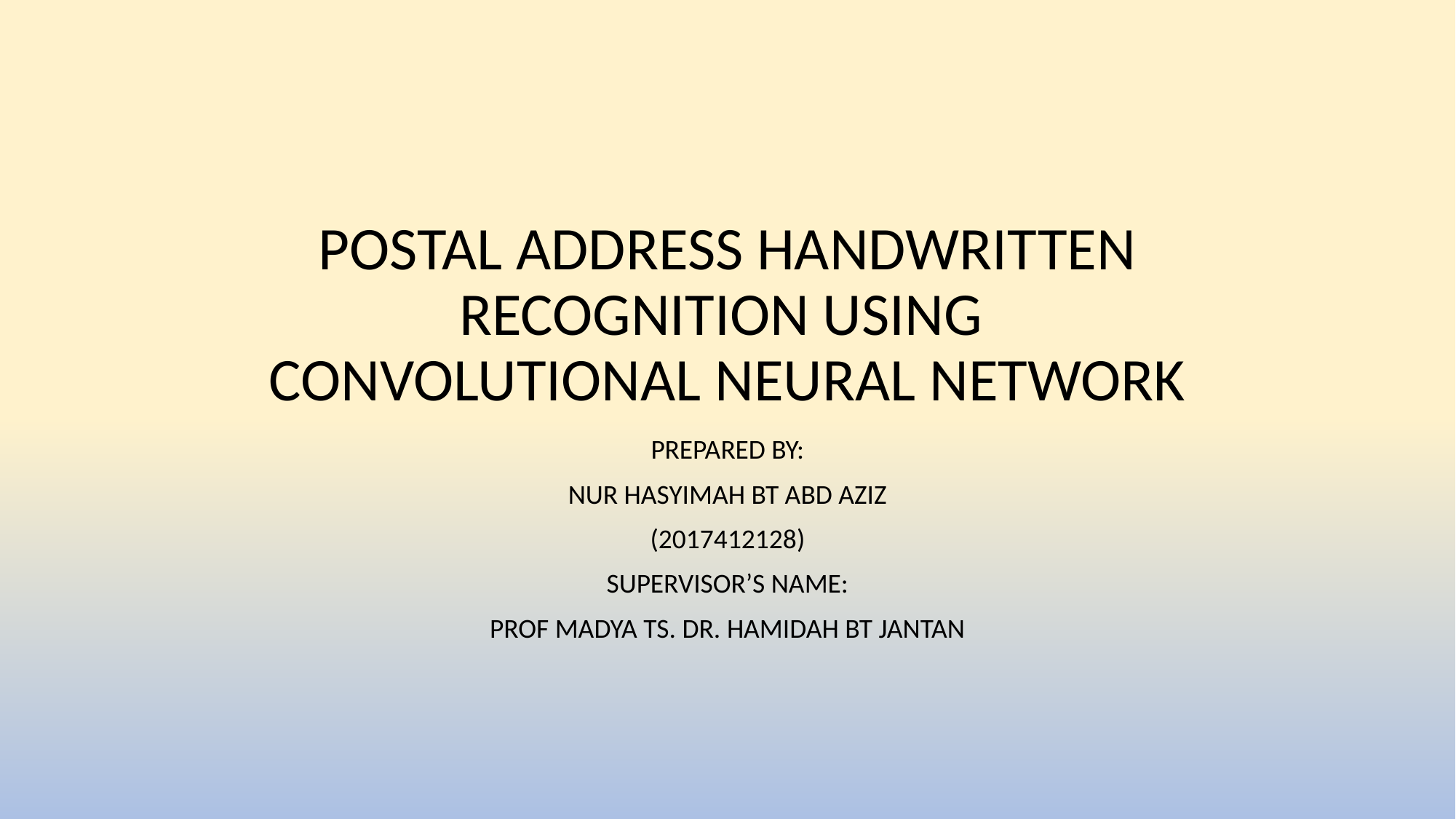

# POSTAL ADDRESS HANDWRITTEN RECOGNITION USING CONVOLUTIONAL NEURAL NETWORK
PREPARED BY:
NUR HASYIMAH BT ABD AZIZ
(2017412128)
SUPERVISOR’S NAME:
PROF MADYA TS. DR. HAMIDAH BT JANTAN